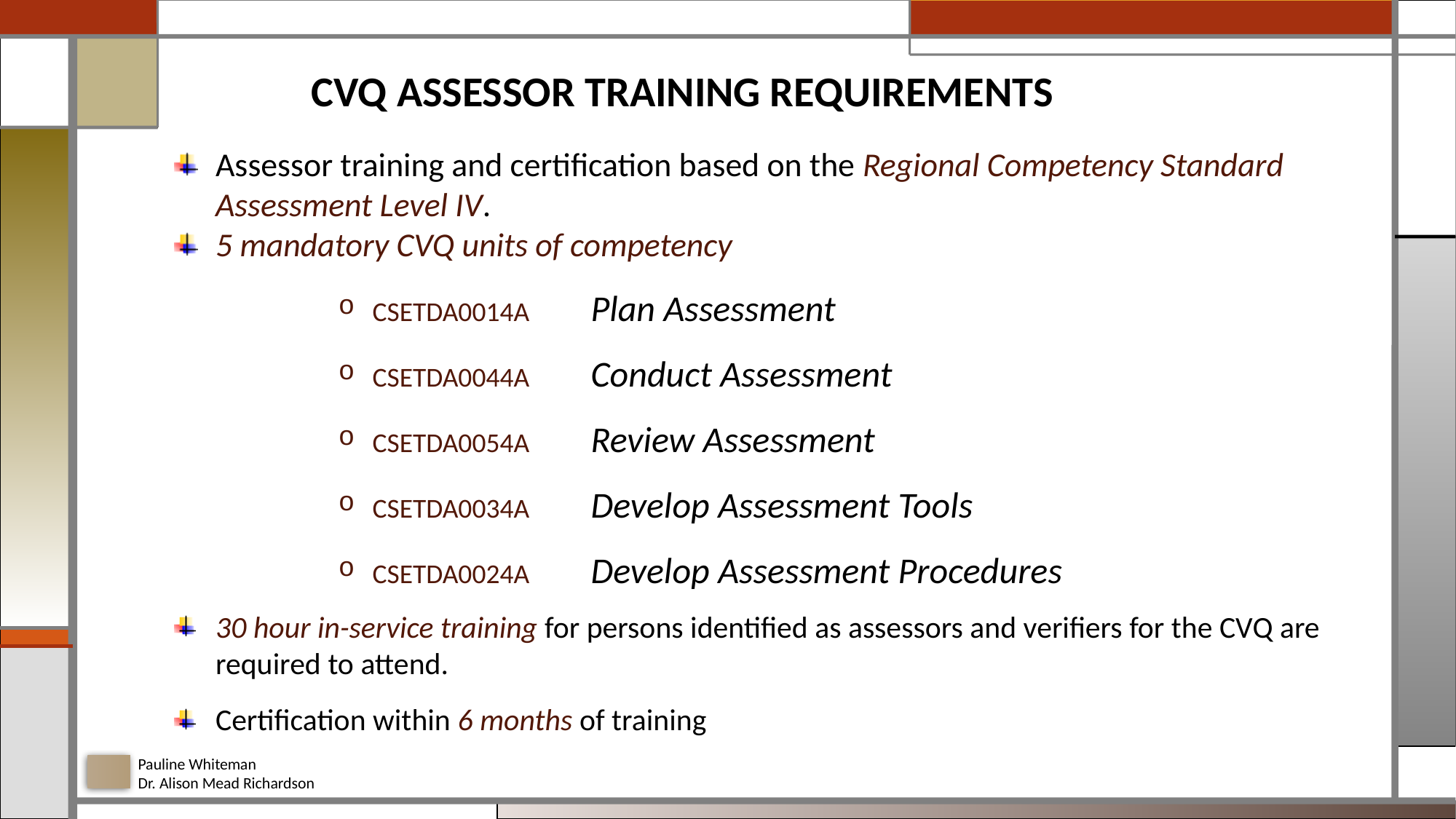

CVQ ASSESSOR TRAINING REQUIREMENTS

Assessor training and certification based on the Regional Competency Standard Assessment Level IV.
5 mandatory CVQ units of competency
CSETDA0014A 	Plan Assessment
CSETDA0044A 	Conduct Assessment
CSETDA0054A 	Review Assessment
CSETDA0034A 	Develop Assessment Tools
CSETDA0024A 	Develop Assessment Procedures

30 hour in-service training for persons identified as assessors and verifiers for the CVQ are required to attend.

Certification within 6 months of training